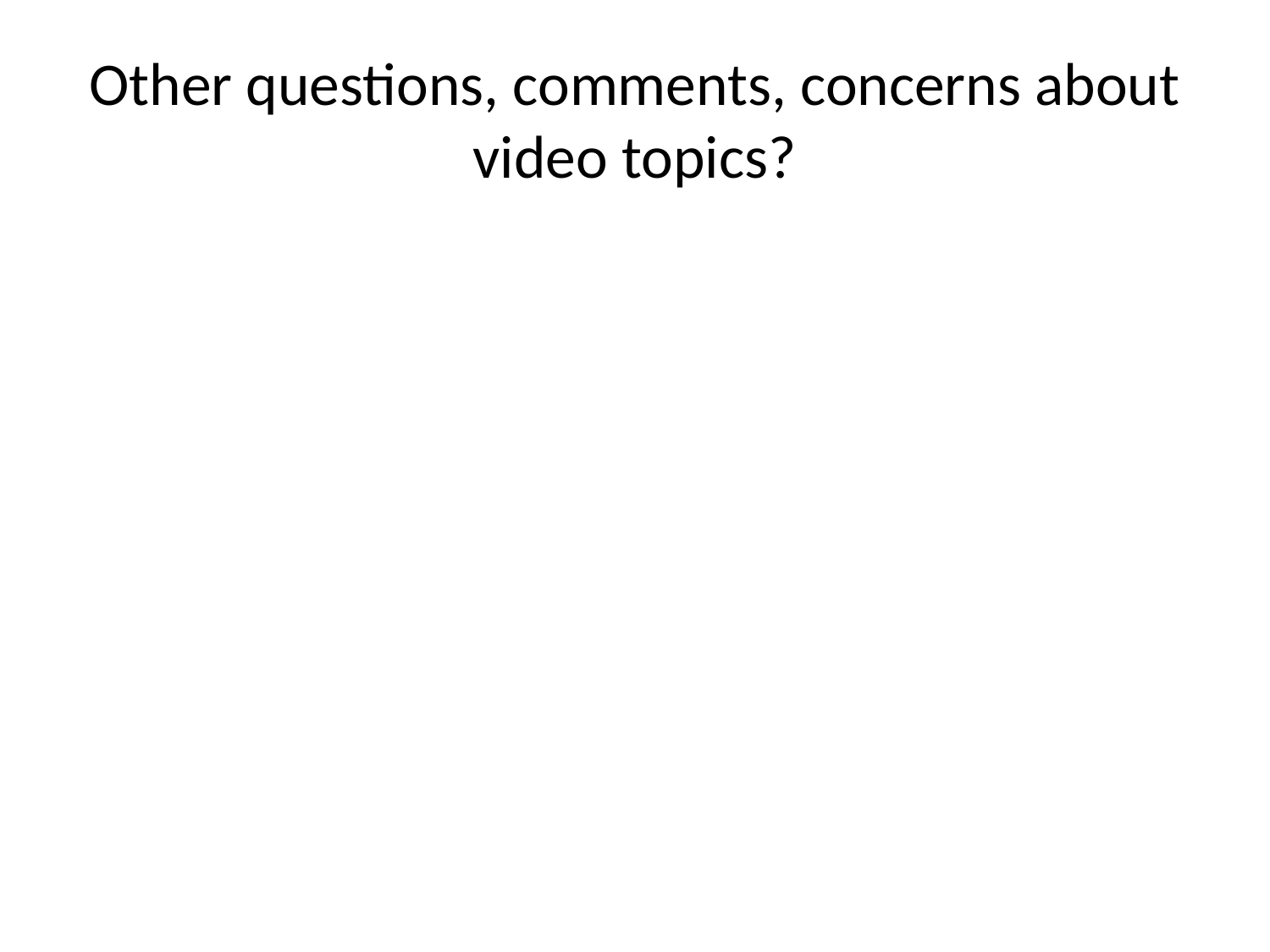

# Other questions, comments, concerns about video topics?